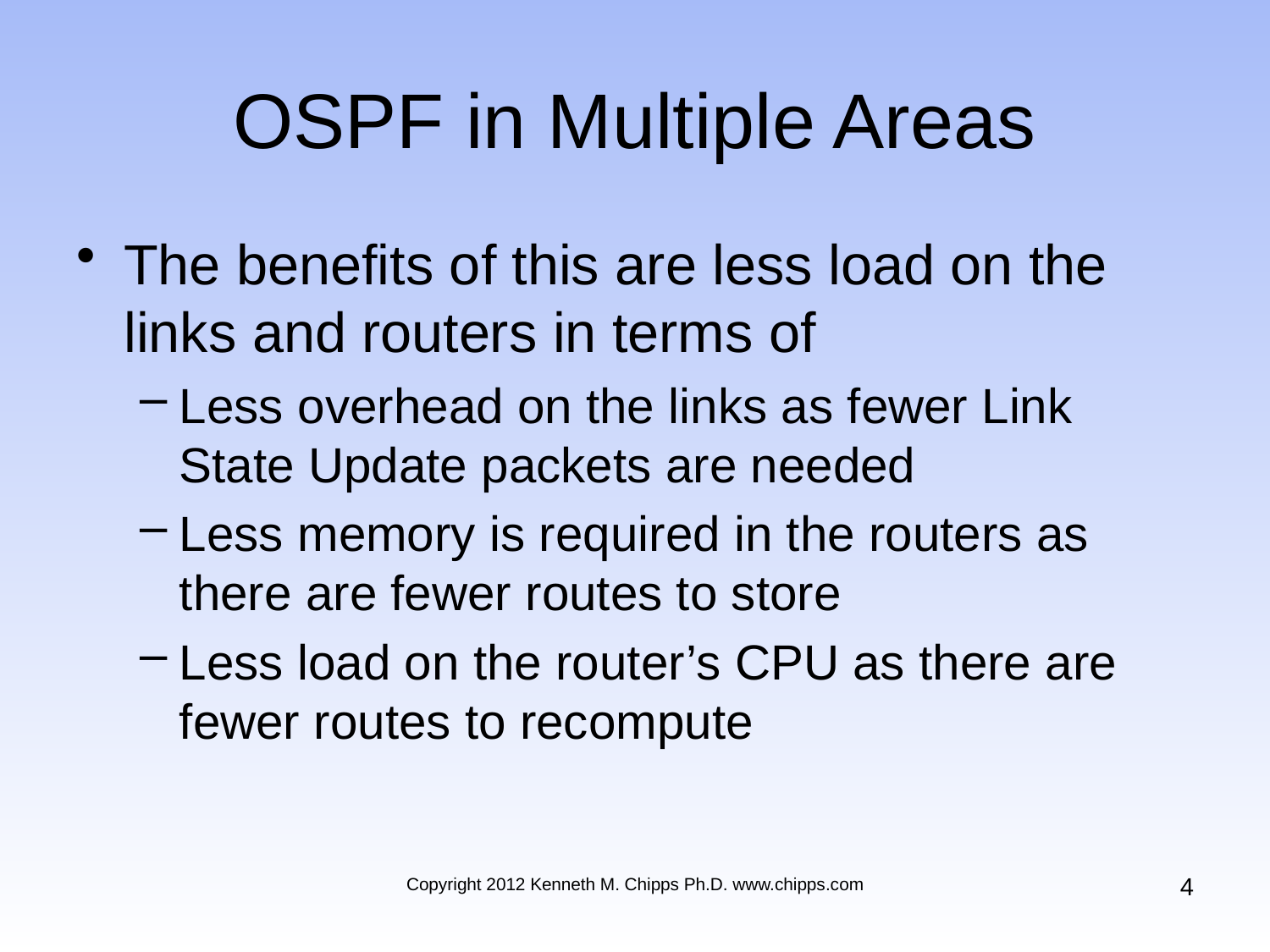

# OSPF in Multiple Areas
The benefits of this are less load on the links and routers in terms of
Less overhead on the links as fewer Link State Update packets are needed
Less memory is required in the routers as there are fewer routes to store
Less load on the router’s CPU as there are fewer routes to recompute
4
Copyright 2012 Kenneth M. Chipps Ph.D. www.chipps.com